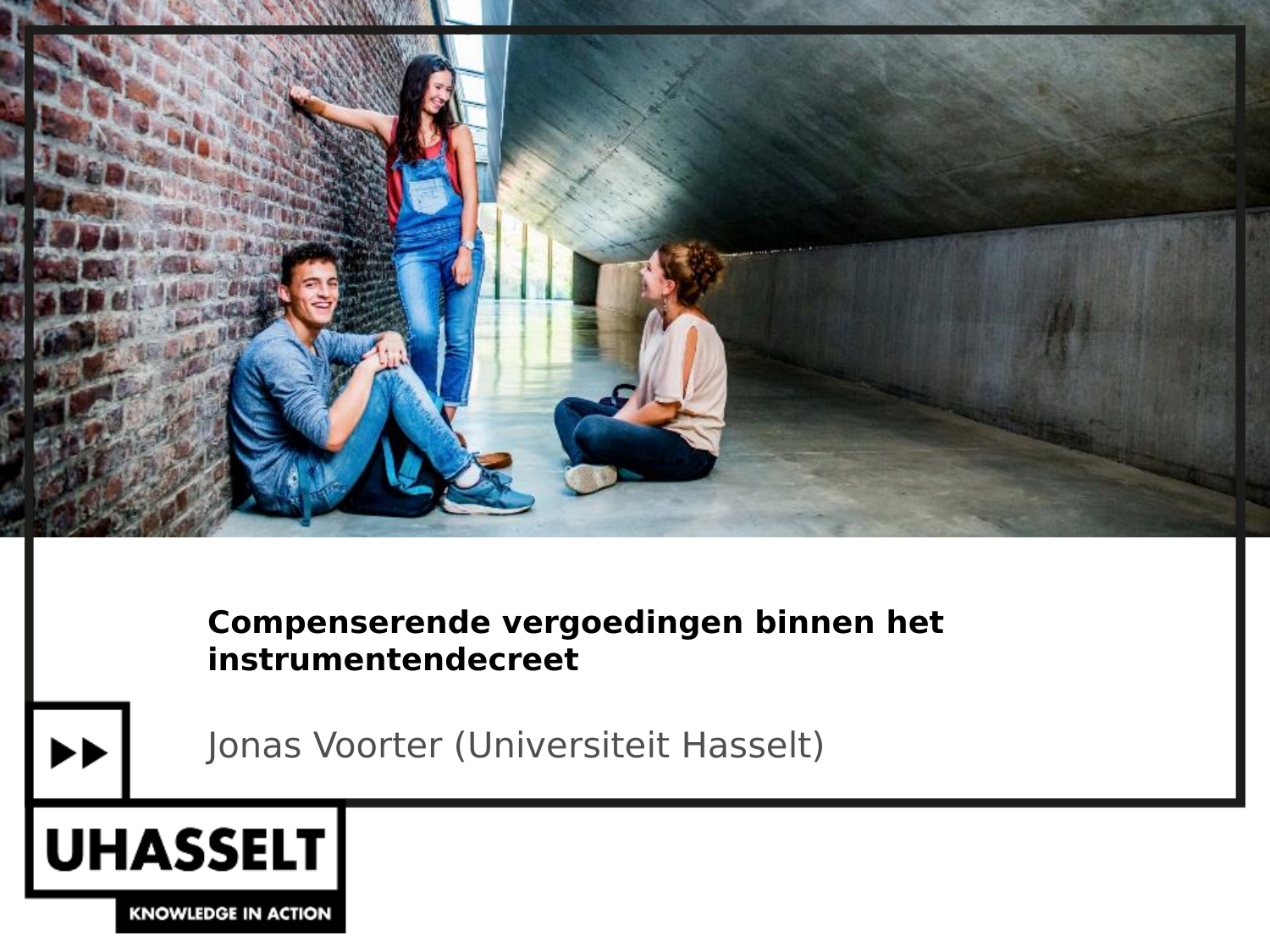

# Compenserende vergoedingen binnen het instrumentendecreet
Jonas Voorter (Universiteit Hasselt)